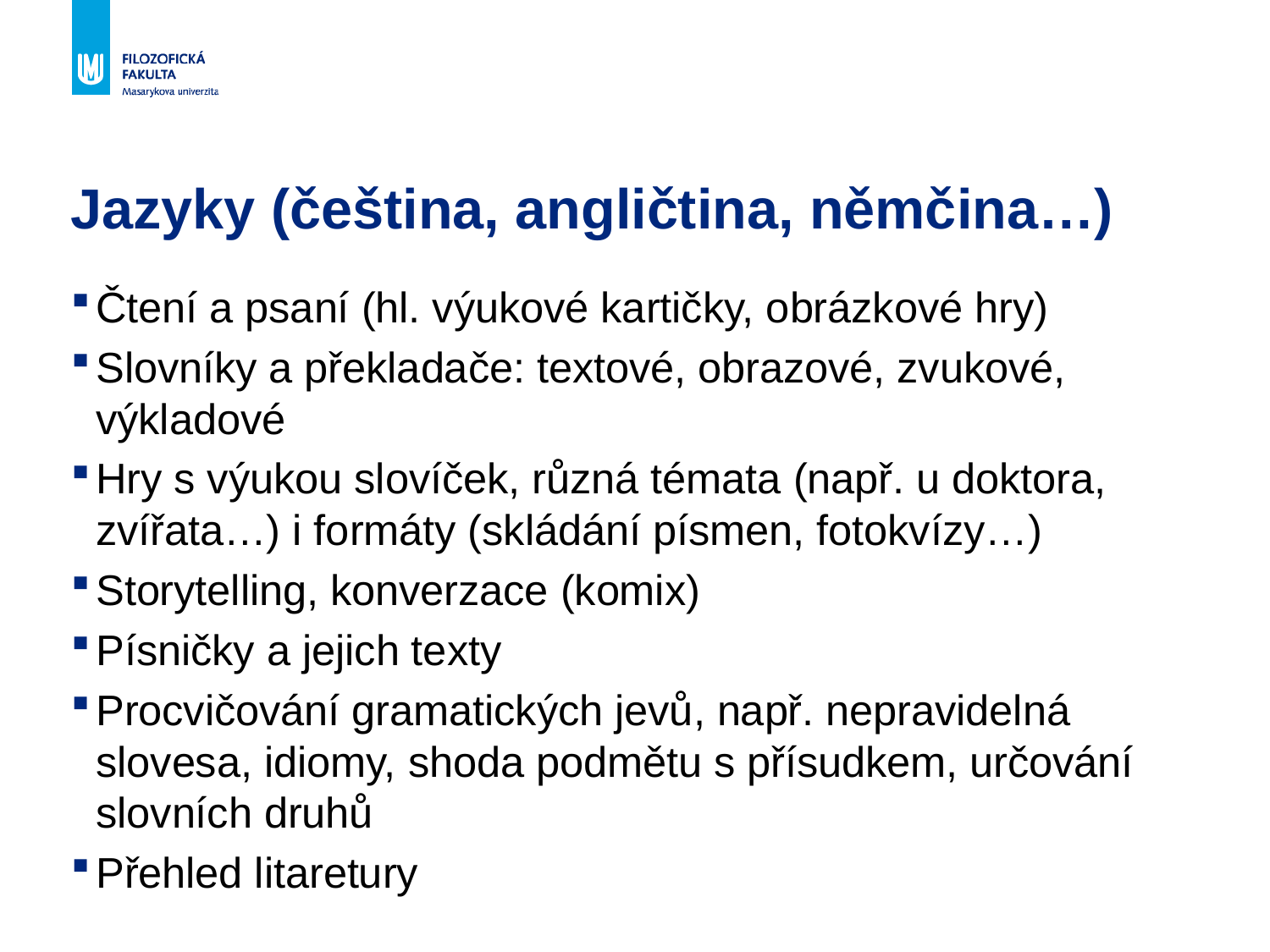

# Jazyky (čeština, angličtina, němčina…)
Čtení a psaní (hl. výukové kartičky, obrázkové hry)
Slovníky a překladače: textové, obrazové, zvukové, výkladové
Hry s výukou slovíček, různá témata (např. u doktora, zvířata…) i formáty (skládání písmen, fotokvízy…)
Storytelling, konverzace (komix)
Písničky a jejich texty
Procvičování gramatických jevů, např. nepravidelná slovesa, idiomy, shoda podmětu s přísudkem, určování slovních druhů
Přehled litaretury